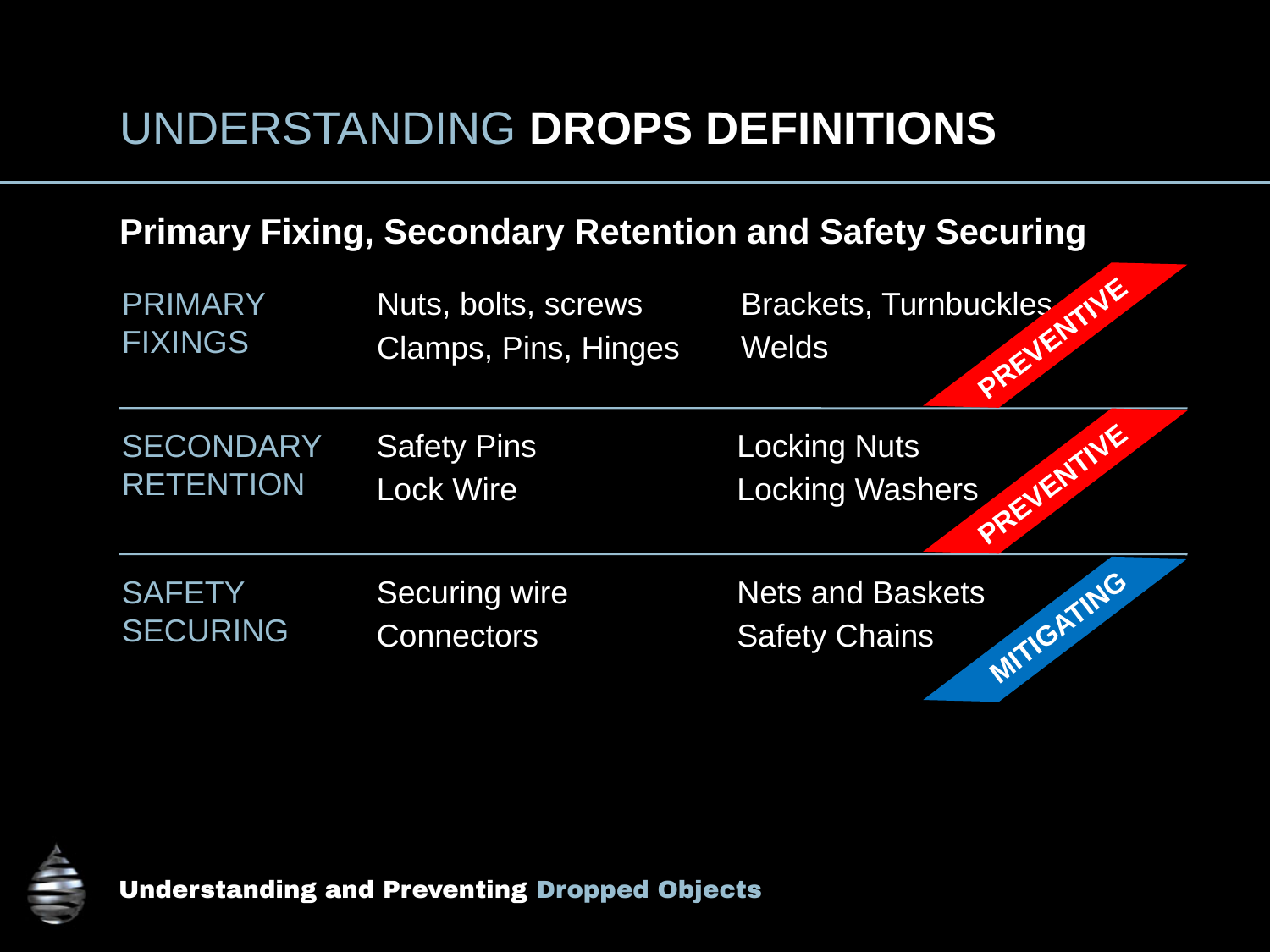

# UNDERSTANDING DROPS DEFINITIONS
Primary Fixing, Secondary Retention and Safety Securing
PRIMARY FIXINGS
Nuts, bolts, screws
Clamps, Pins, Hinges
Brackets, Turnbuckles
Welds
PREVENTIVE

SECONDARY RETENTION
Safety Pins
Lock Wire

Locking Nuts
Locking Washers
PREVENTIVE

Securing wire
Connectors
Nets and Baskets
Safety Chains
SAFETY SECURING
MITIGATING